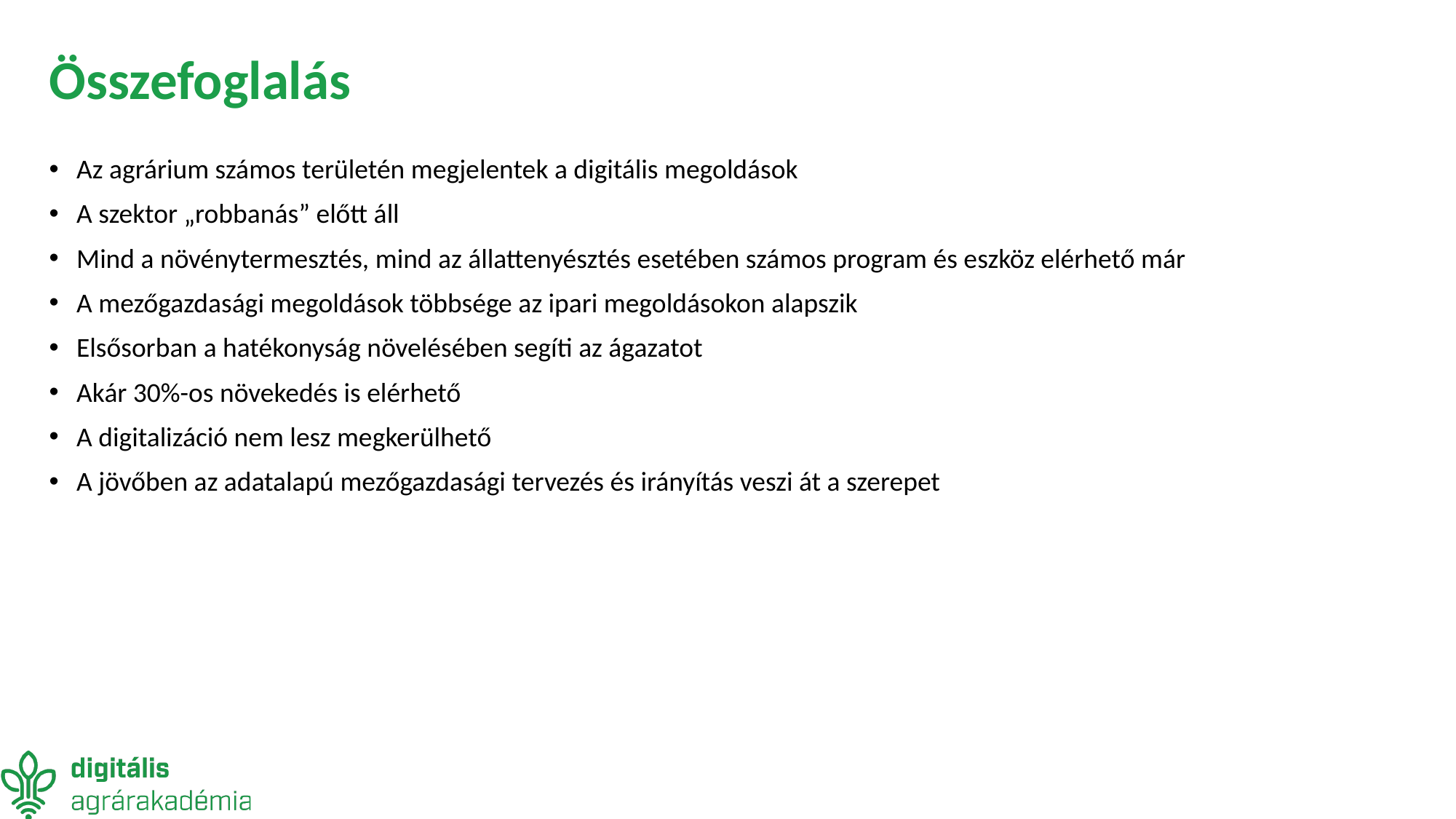

# Összefoglalás
Az agrárium számos területén megjelentek a digitális megoldások
A szektor „robbanás” előtt áll
Mind a növénytermesztés, mind az állattenyésztés esetében számos program és eszköz elérhető már
A mezőgazdasági megoldások többsége az ipari megoldásokon alapszik
Elsősorban a hatékonyság növelésében segíti az ágazatot
Akár 30%-os növekedés is elérhető
A digitalizáció nem lesz megkerülhető
A jövőben az adatalapú mezőgazdasági tervezés és irányítás veszi át a szerepet